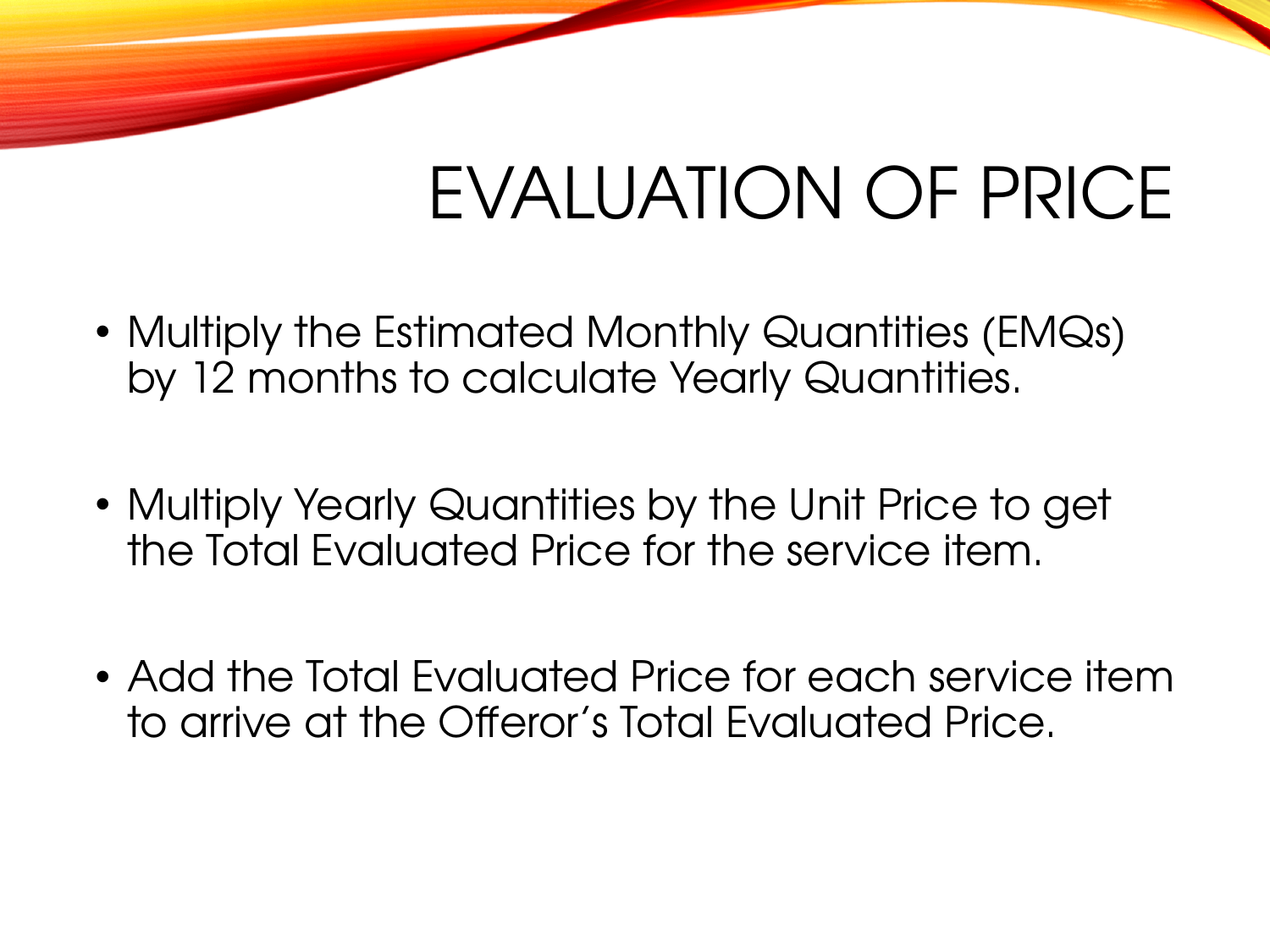

# Evaluation of Price
Multiply the Estimated Monthly Quantities (EMQs) by 12 months to calculate Yearly Quantities.

Multiply Yearly Quantities by the Unit Price to get the Total Evaluated Price for the service item.

Add the Total Evaluated Price for each service item to arrive at the Offeror’s Total Evaluated Price.